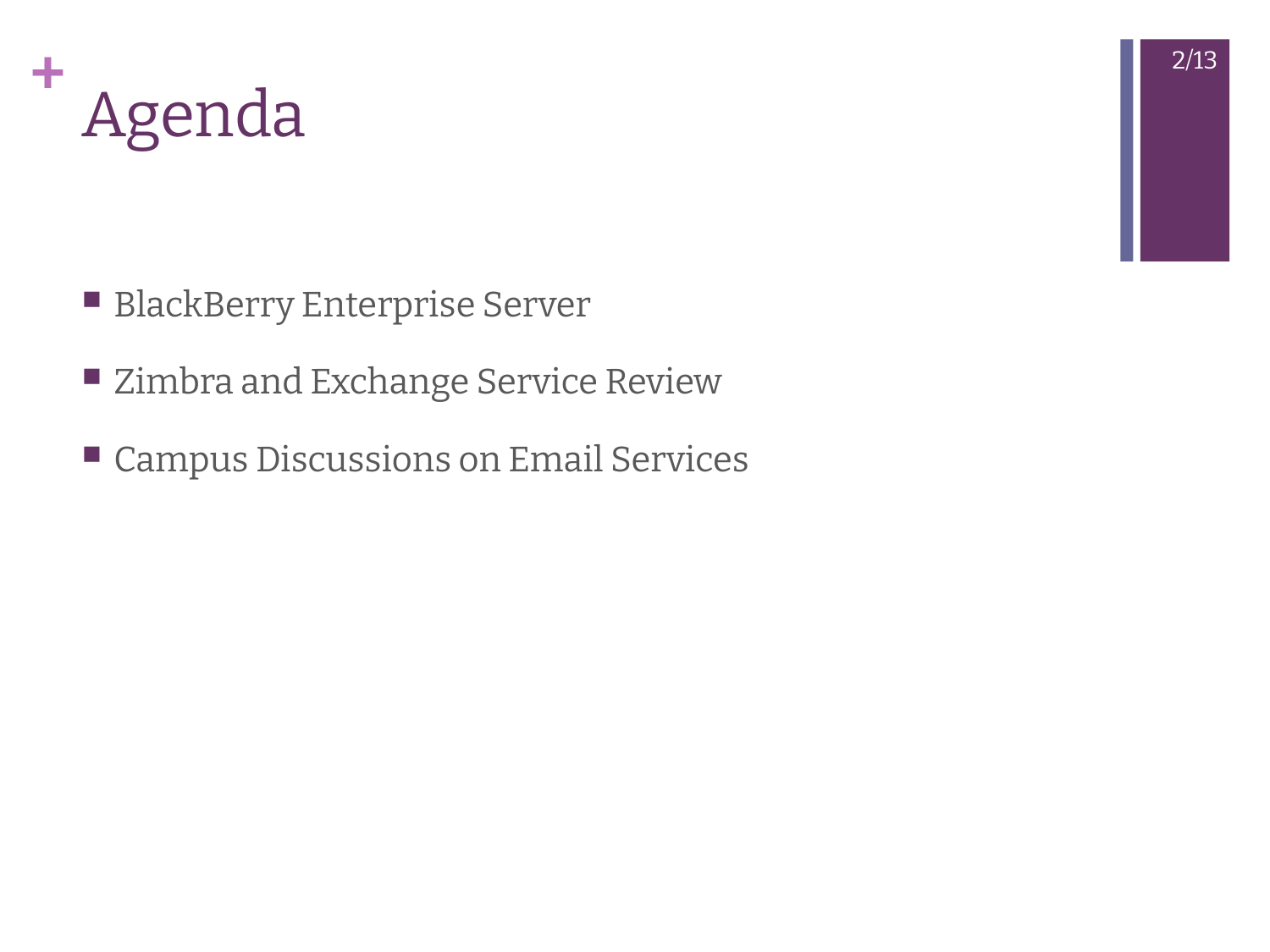

2/13
# Agenda
BlackBerry Enterprise Server
Zimbra and Exchange Service Review
Campus Discussions on Email Services